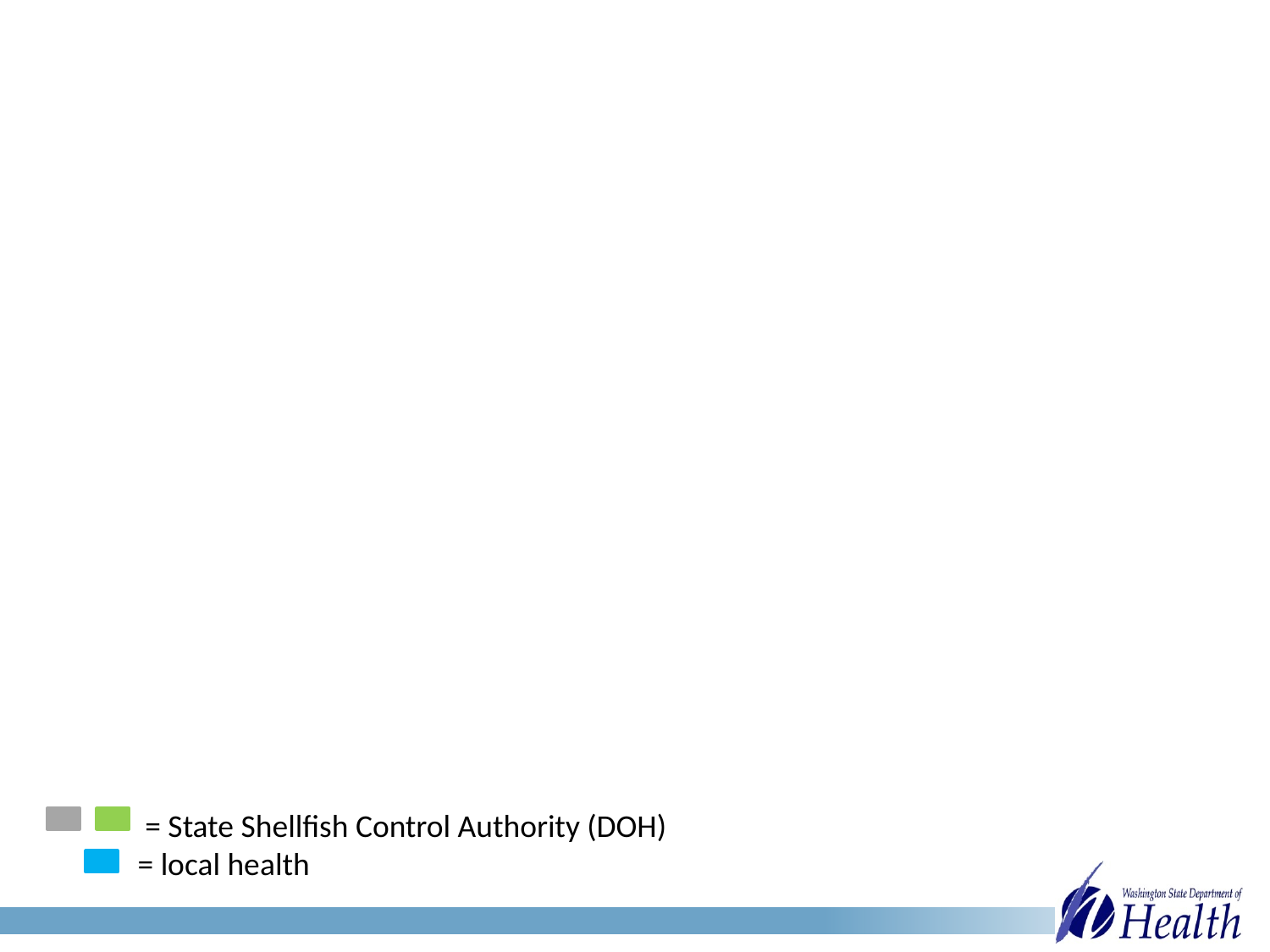

#

 = State Shellfish Control Authority (DOH)
= local health